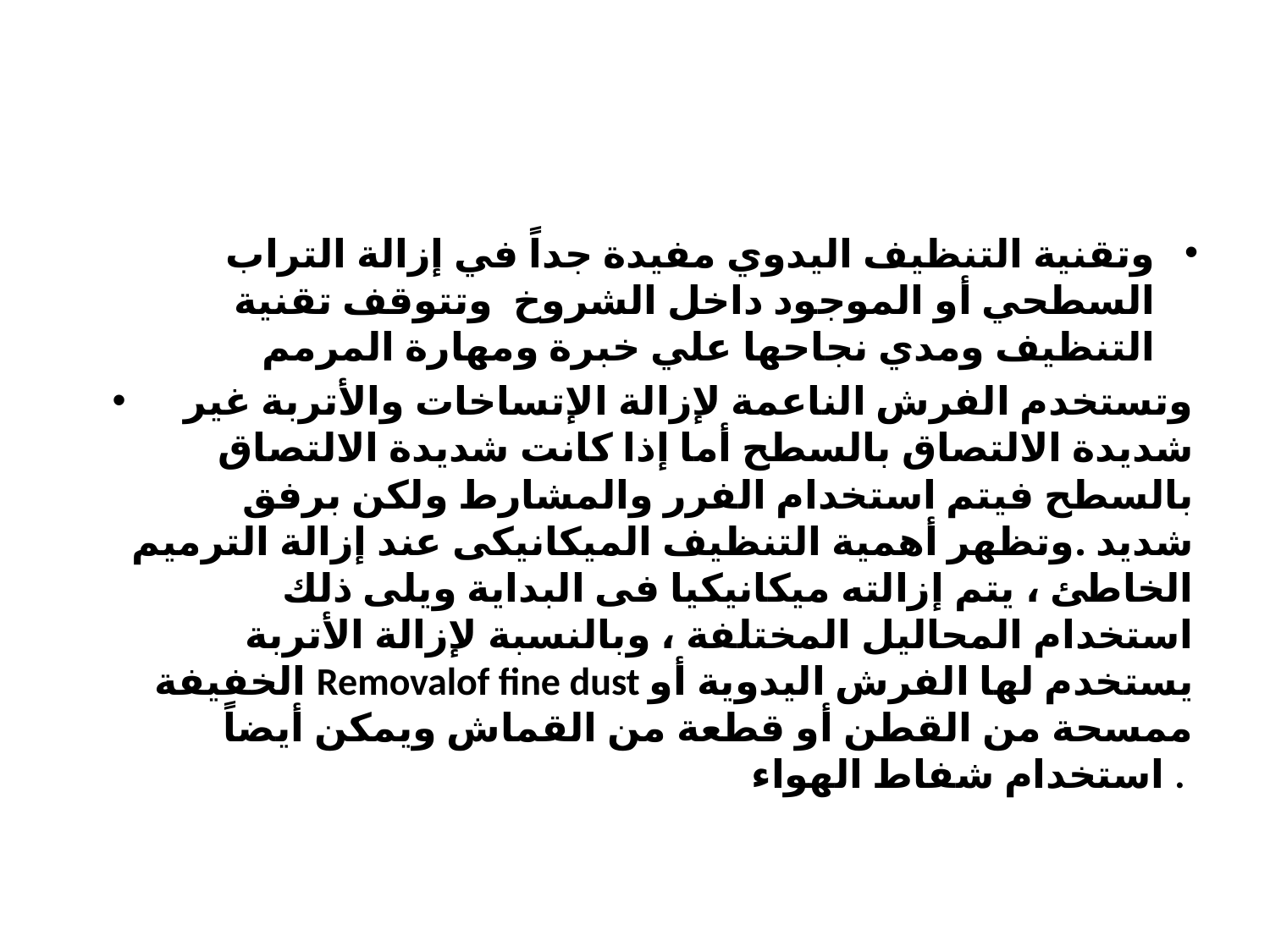

#
وتقنية التنظيف اليدوي مفيدة جداً في إزالة التراب السطحي أو الموجود داخل الشروخ  وتتوقف تقنية التنظيف ومدي نجاحها علي خبرة ومهارة المرمم
وتستخدم الفرش الناعمة لإزالة الإتساخات والأتربة غير شديدة الالتصاق بالسطح أما إذا كانت شديدة الالتصاق بالسطح فيتم استخدام الفرر والمشارط ولكن برفق شديد .وتظهر أهمية التنظيف الميكانيكى عند إزالة الترميم الخاطئ ، يتم إزالته ميكانيكيا فى البداية ويلى ذلك استخدام المحاليل المختلفة ، وبالنسبة لإزالة الأتربة الخفيفة Removalof fine dust يستخدم لها الفرش اليدوية أو ممسحة من القطن أو قطعة من القماش ويمكن أيضاً استخدام شفاط الهواء .